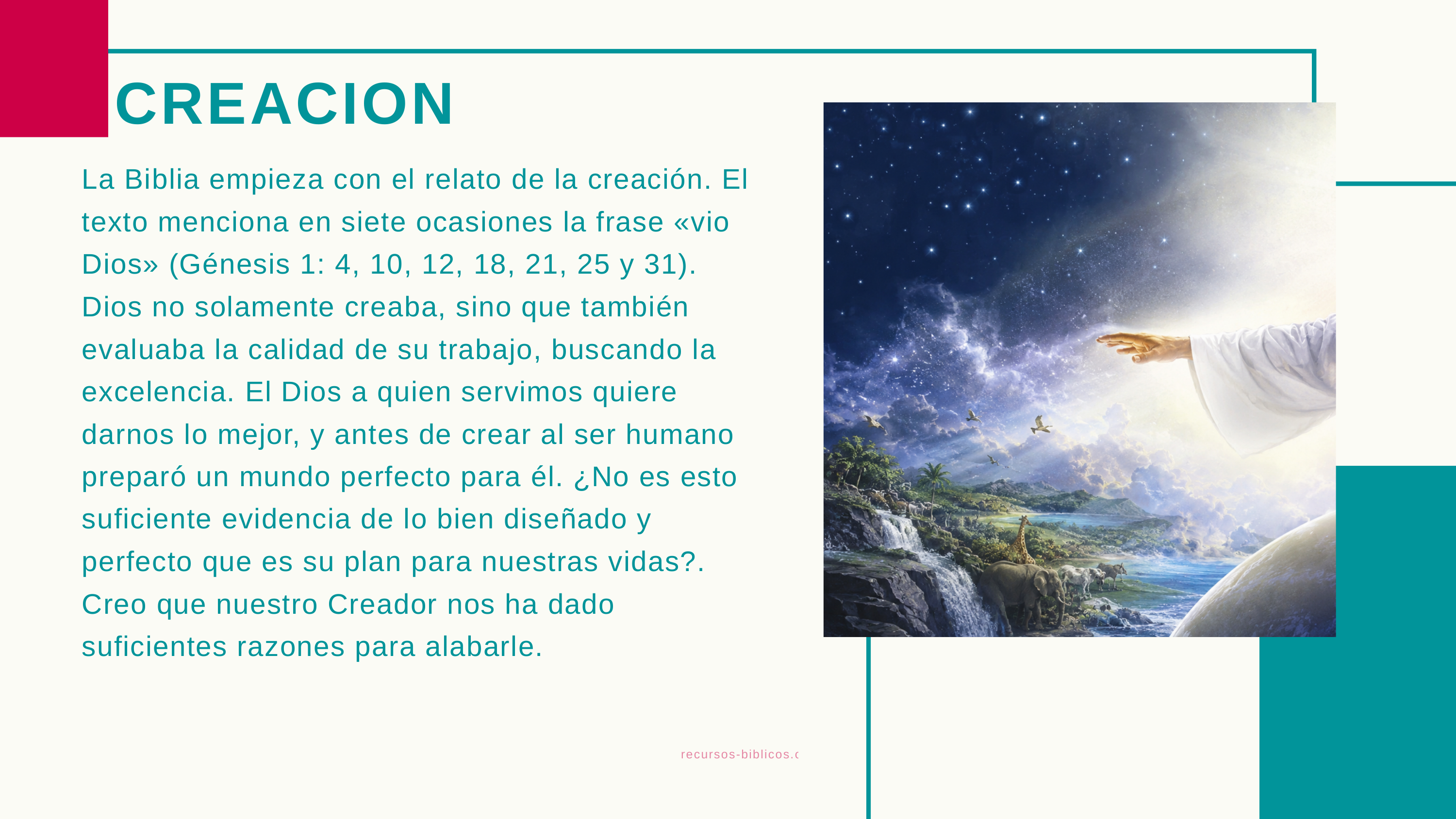

CREACION

La Biblia empieza con el relato de la creación. El texto menciona en siete ocasiones la frase «vio Dios» (Génesis 1: 4, 10, 12, 18, 21, 25 y 31). Dios no solamente creaba, sino que también evaluaba la calidad de su trabajo, buscando la excelencia. El Dios a quien servimos quiere darnos lo mejor, y antes de crear al ser humano preparó un mundo perfecto para él. ¿No es esto suficiente evidencia de lo bien diseñado y perfecto que es su plan para nuestras vidas?. Creo que nuestro Creador nos ha dado suficientes razones para alabarle.

recursos-biblicos.com